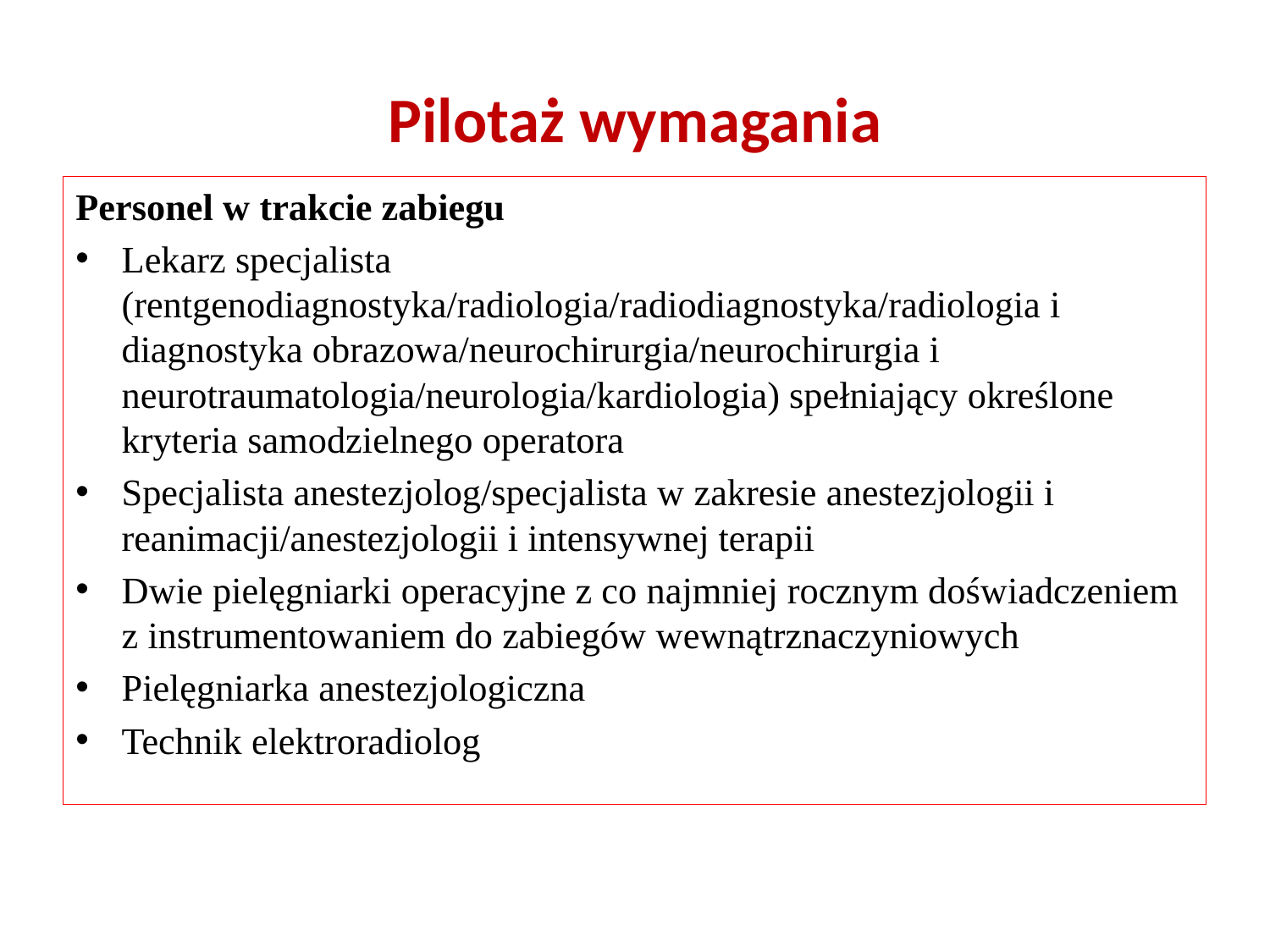

# Pilotaż wymagania
Personel w trakcie zabiegu
Lekarz specjalista (rentgenodiagnostyka/radiologia/radiodiagnostyka/radiologia i diagnostyka obrazowa/neurochirurgia/neurochirurgia i neurotraumatologia/neurologia/kardiologia) spełniający określone kryteria samodzielnego operatora
Specjalista anestezjolog/specjalista w zakresie anestezjologii i reanimacji/anestezjologii i intensywnej terapii
Dwie pielęgniarki operacyjne z co najmniej rocznym doświadczeniem z instrumentowaniem do zabiegów wewnątrznaczyniowych
Pielęgniarka anestezjologiczna
Technik elektroradiolog